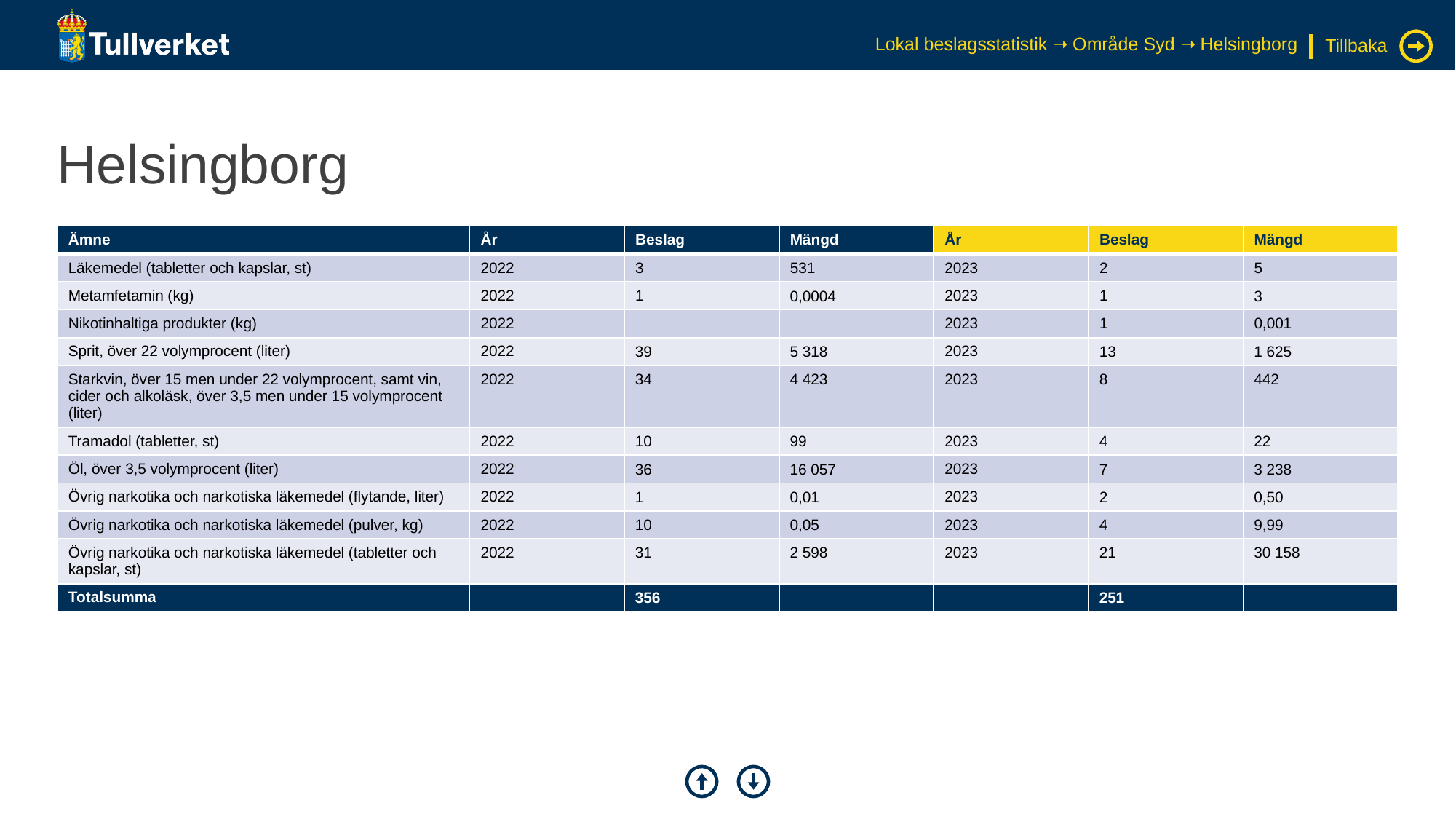

Lokal beslagsstatistik ➝ Område Syd ➝ Helsingborg
Tillbaka
# Helsingborg
| Ämne | År | Beslag | Mängd | År | Beslag | Mängd |
| --- | --- | --- | --- | --- | --- | --- |
| Läkemedel (tabletter och kapslar, st) | 2022 | 3 | 531 | 2023 | 2 | 5 |
| Metamfetamin (kg) | 2022 | 1 | 0,0004 | 2023 | 1 | 3 |
| Nikotinhaltiga produkter (kg) | 2022 |  |  | 2023 | 1 | 0,001 |
| Sprit, över 22 volymprocent (liter) | 2022 | 39 | 5 318 | 2023 | 13 | 1 625 |
| Starkvin, över 15 men under 22 volymprocent, samt vin, cider och alkoläsk, över 3,5 men under 15 volymprocent (liter) | 2022 | 34 | 4 423 | 2023 | 8 | 442 |
| Tramadol (tabletter, st) | 2022 | 10 | 99 | 2023 | 4 | 22 |
| Öl, över 3,5 volymprocent (liter) | 2022 | 36 | 16 057 | 2023 | 7 | 3 238 |
| Övrig narkotika och narkotiska läkemedel (flytande, liter) | 2022 | 1 | 0,01 | 2023 | 2 | 0,50 |
| Övrig narkotika och narkotiska läkemedel (pulver, kg) | 2022 | 10 | 0,05 | 2023 | 4 | 9,99 |
| Övrig narkotika och narkotiska läkemedel (tabletter och kapslar, st) | 2022 | 31 | 2 598 | 2023 | 21 | 30 158 |
| Totalsumma |  | 356 |  |  | 251 |  |